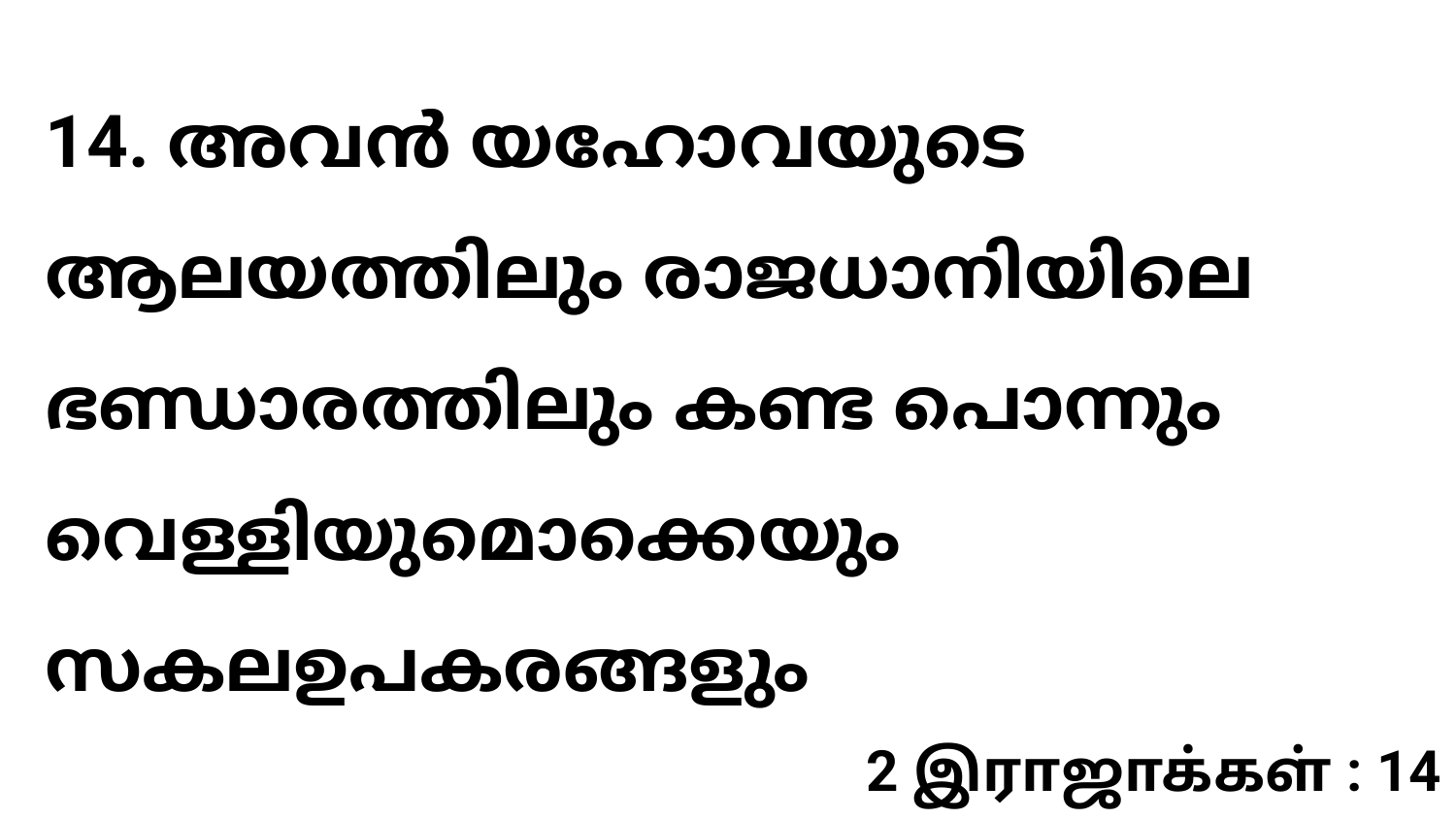

14. അവൻ യഹോവയുടെ ആലയത്തിലും രാജധാനിയിലെ ഭണ്ഡാരത്തിലും കണ്ട പൊന്നും വെള്ളിയുമൊക്കെയും സകലഉപകരങ്ങളും
2 இராஜாக்கள் : 14